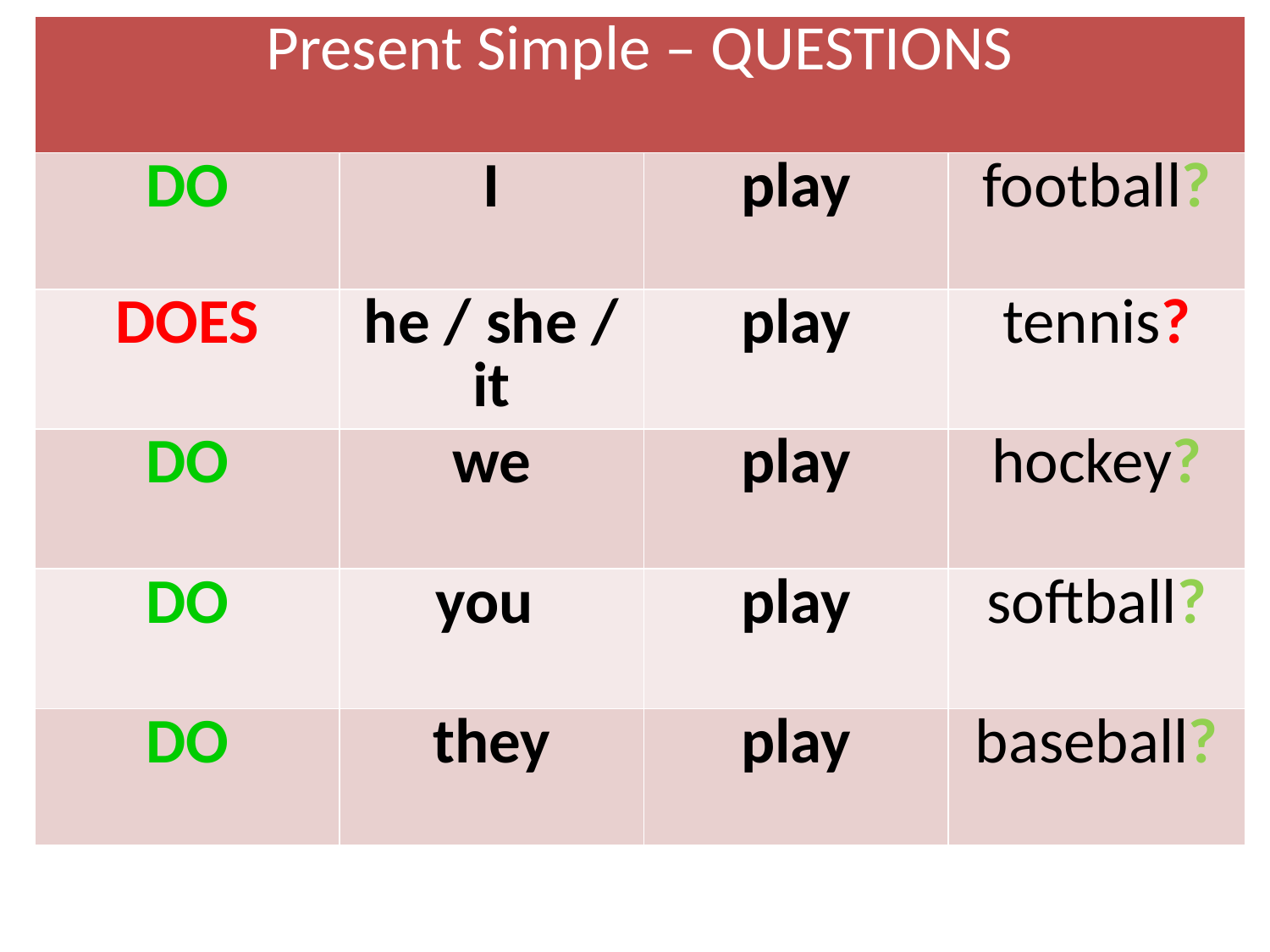

| Present Simple – QUESTIONS |  |  |  |
| --- | --- | --- | --- |
| DO | I | play | football? |
| DOES | he / she / it | play | tennis? |
| DO | we | play | hockey? |
| DO | you | play | softball? |
| DO | they | play | baseball? |